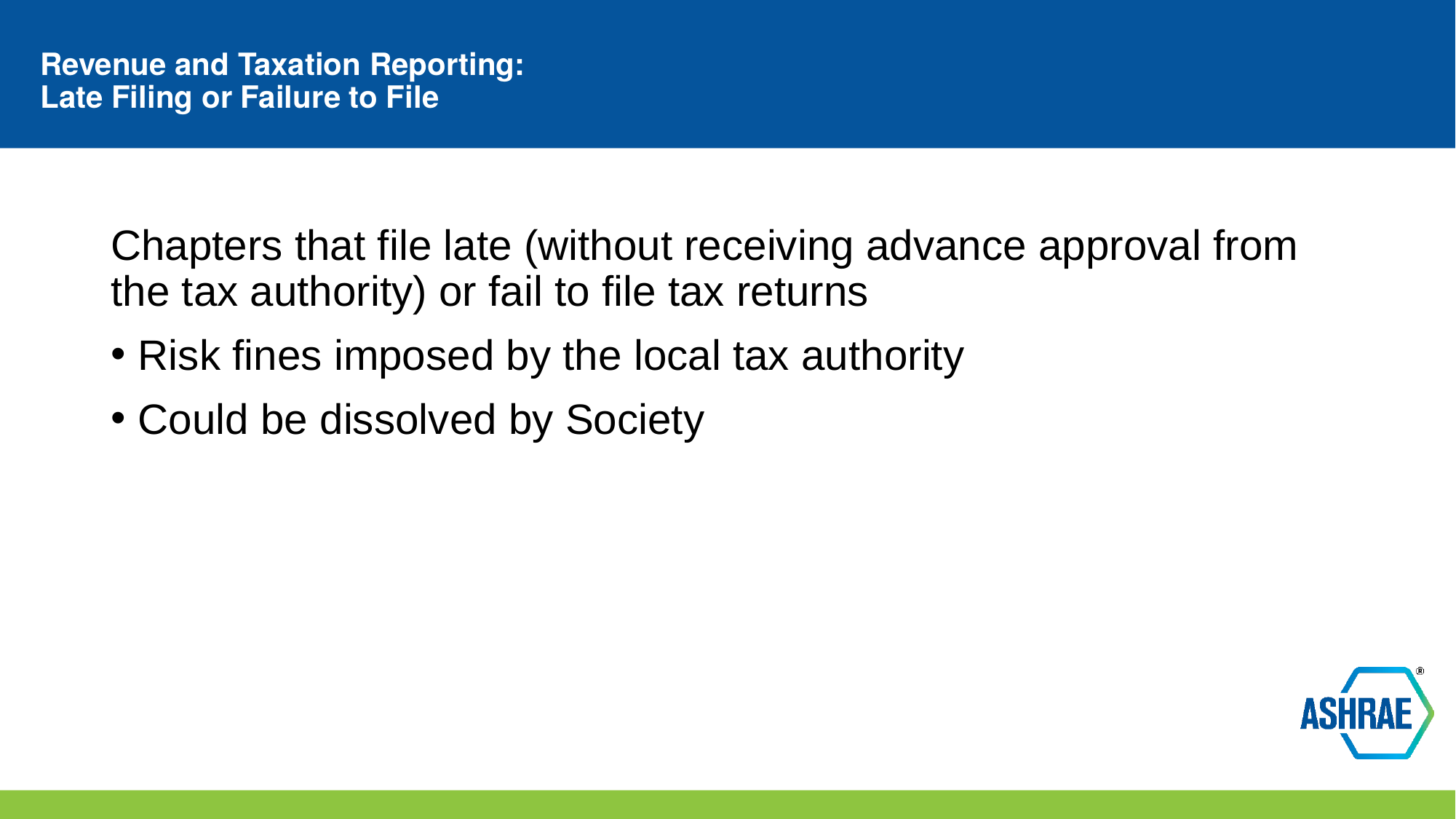

# Revenue and Taxation Reporting: Late Filing or Failure to File
Chapters that file late (without receiving advance approval from the tax authority) or fail to file tax returns
Risk fines imposed by the local tax authority
Could be dissolved by Society